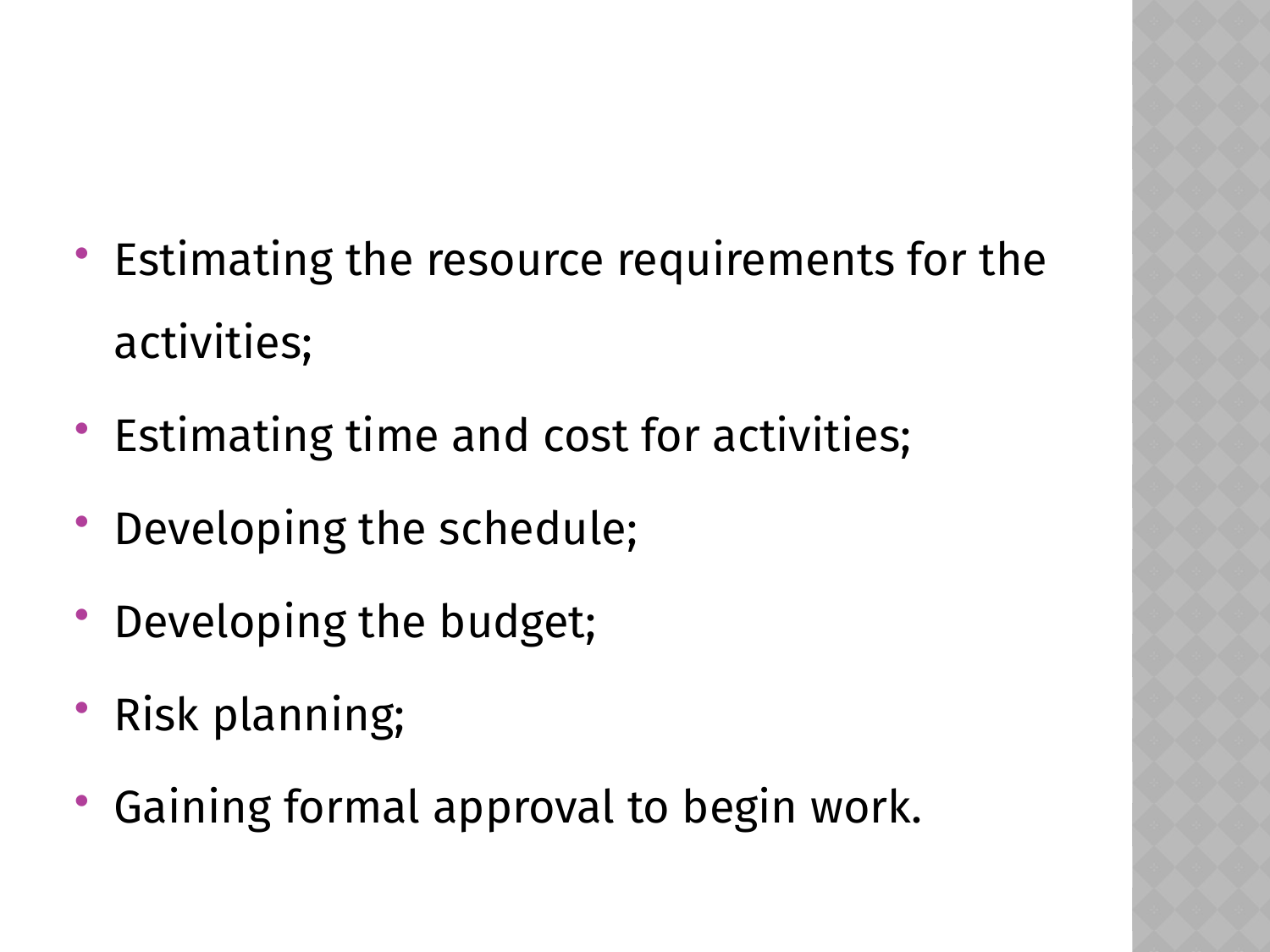

#
Estimating the resource requirements for the activities;
Estimating time and cost for activities;
Developing the schedule;
Developing the budget;
Risk planning;
Gaining formal approval to begin work.